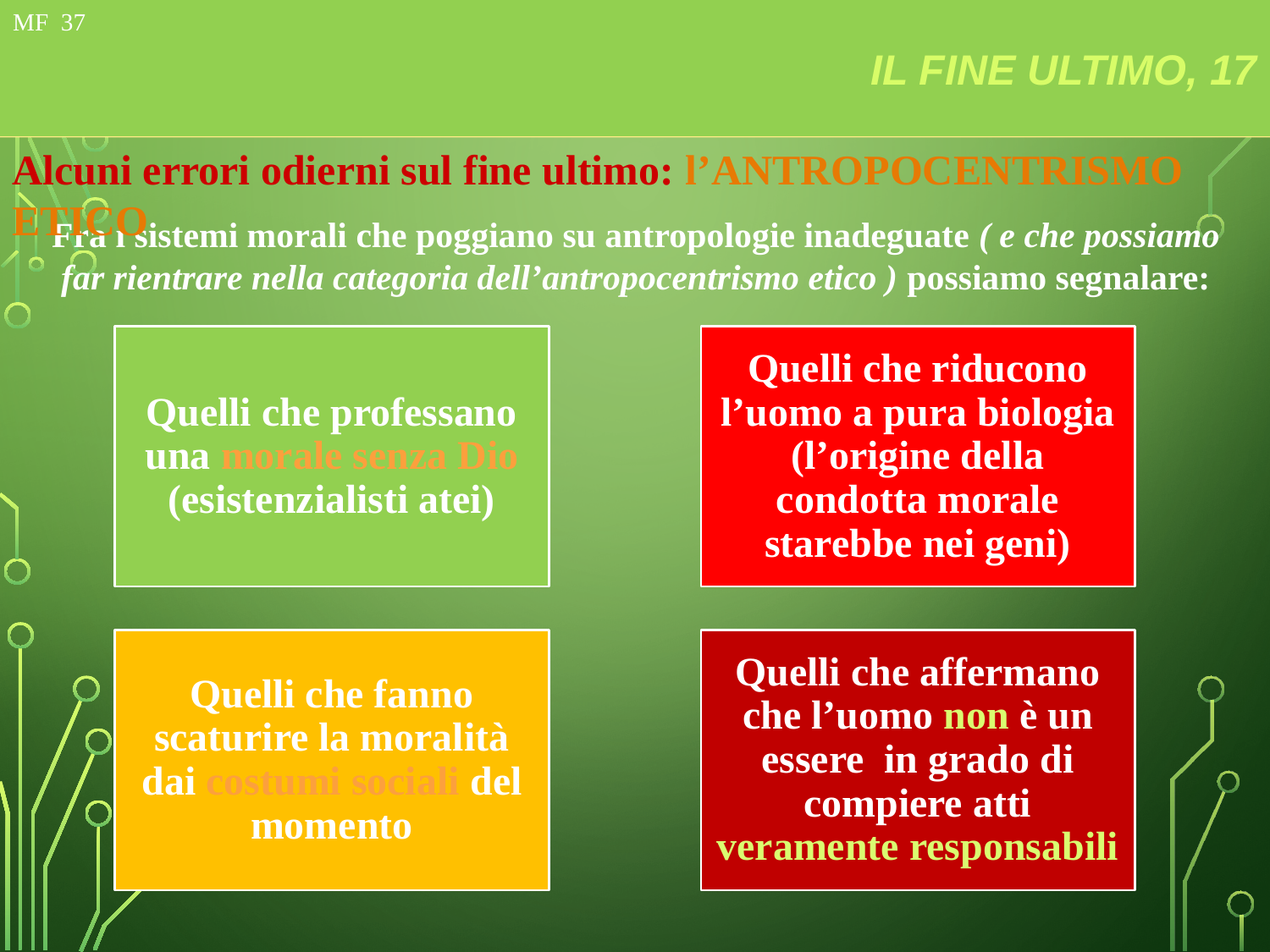

# FIN ULTIMO, 8
MF 22 de 97
IL FINE ULTIMO, 17
MF  37
Alcuni errori odierni sul fine ultimo: l’antropocentrismo etico
Fra i sistemi morali che poggiano su antropologie inadeguate ( e che possiamo far rientrare nella categoria dell’antropocentrismo etico ) possiamo segnalare:
Quelli che professano una morale senza Dio (esistenzialisti atei)
Quelli che riducono l’uomo a pura biologia (l’origine della condotta morale starebbe nei geni)
Quelli che fanno scaturire la moralità dai costumi sociali del momento
Quelli che affermano che l’uomo non è un essere  in grado di compiere atti veramente responsabili